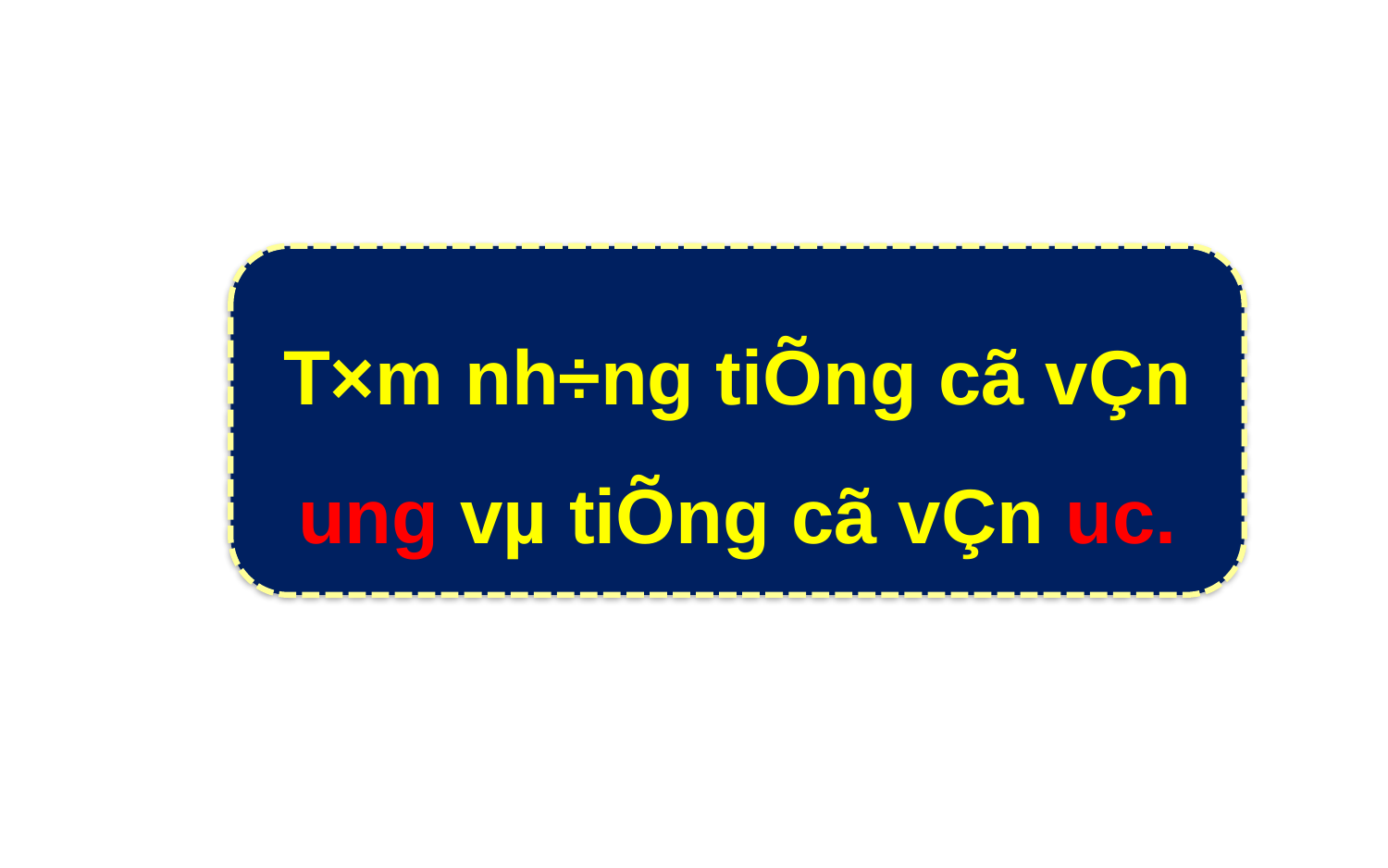

T×m nh÷ng tiÕng cã vÇn ung vµ tiÕng cã vÇn uc­.